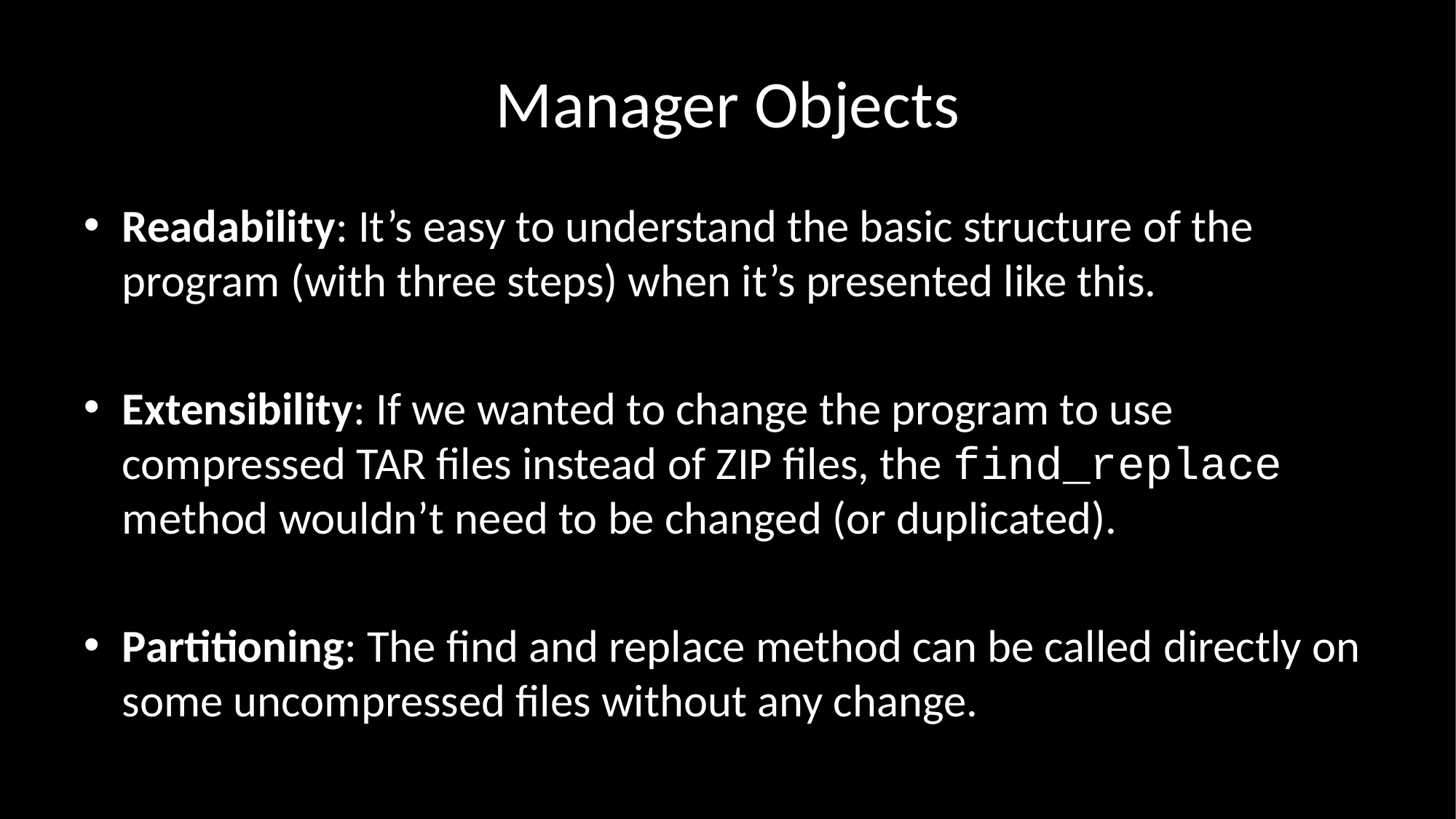

# Manager Objects
Readability: It’s easy to understand the basic structure of the program (with three steps) when it’s presented like this.

Extensibility: If we wanted to change the program to use compressed TAR files instead of ZIP files, the find_replace method wouldn’t need to be changed (or duplicated).

Partitioning: The find and replace method can be called directly on some uncompressed files without any change.